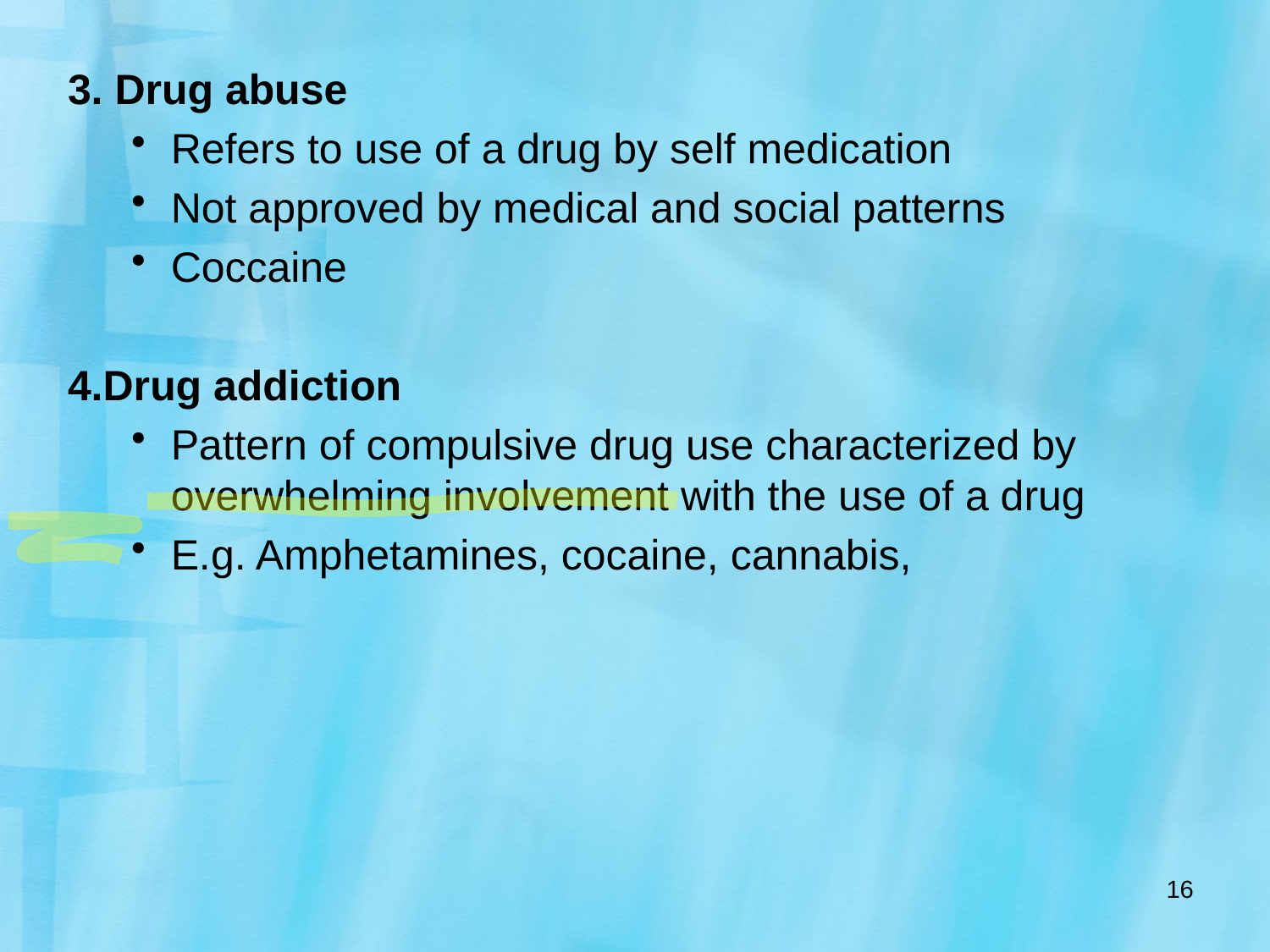

3. Drug abuse
Refers to use of a drug by self medication
Not approved by medical and social patterns
Coccaine

4.Drug addiction
Pattern of compulsive drug use characterized by overwhelming involvement with the use of a drug
E.g. Amphetamines, cocaine, cannabis,
16